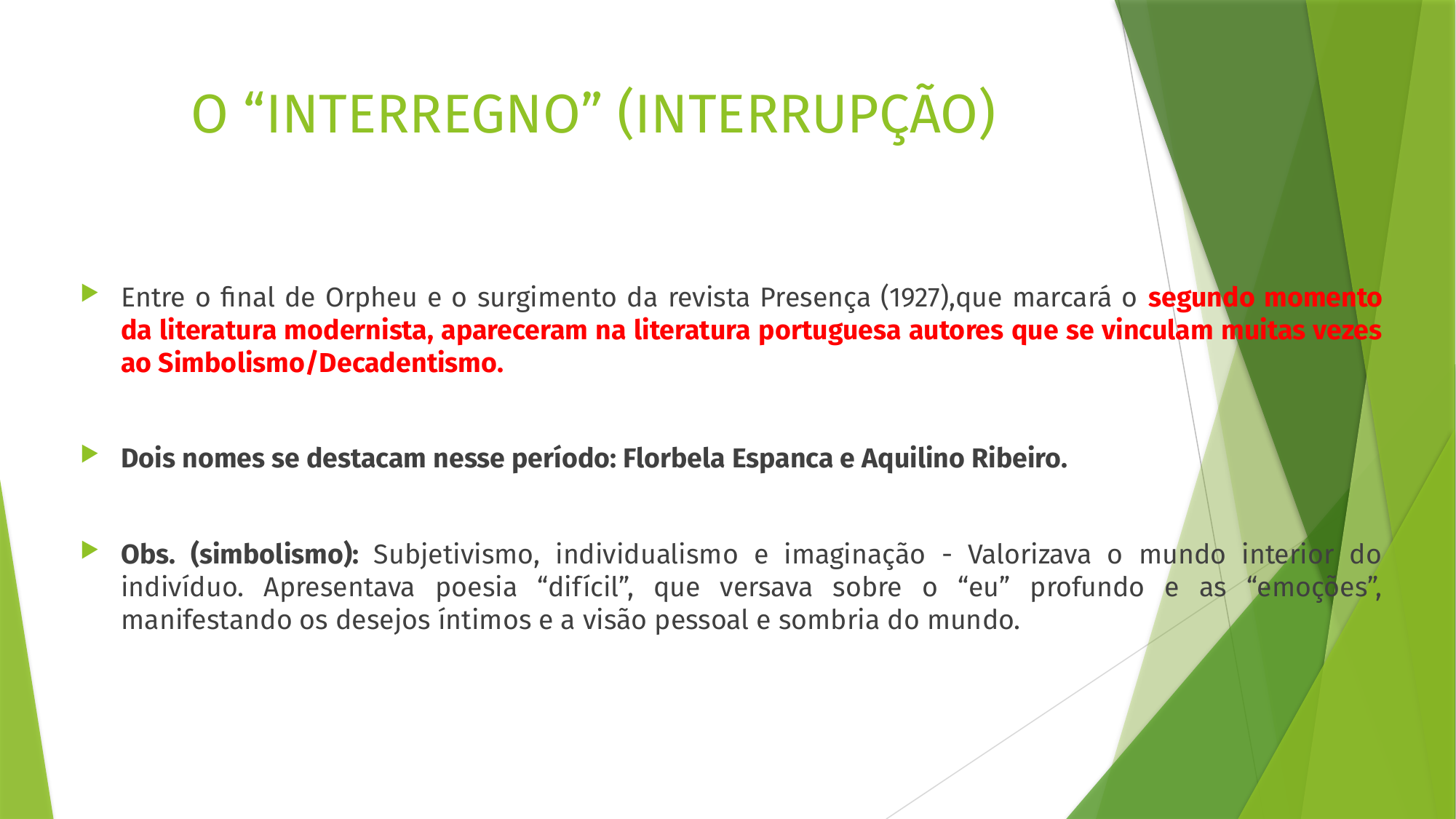

# O “INTERREGNO” (INTERRUPÇÃO)
Entre o final de Orpheu e o surgimento da revista Presença (1927),que marcará o segundo momento da literatura modernista, apareceram na literatura portuguesa autores que se vinculam muitas vezes ao Simbolismo/Decadentismo.

Dois nomes se destacam nesse período: Florbela Espanca e Aquilino Ribeiro.

Obs. (simbolismo): Subjetivismo, individualismo e imaginação - Valorizava o mundo interior do indivíduo. Apresentava poesia “difícil”, que versava sobre o “eu” profundo e as “emoções”, manifestando os desejos íntimos e a visão pessoal e sombria do mundo.